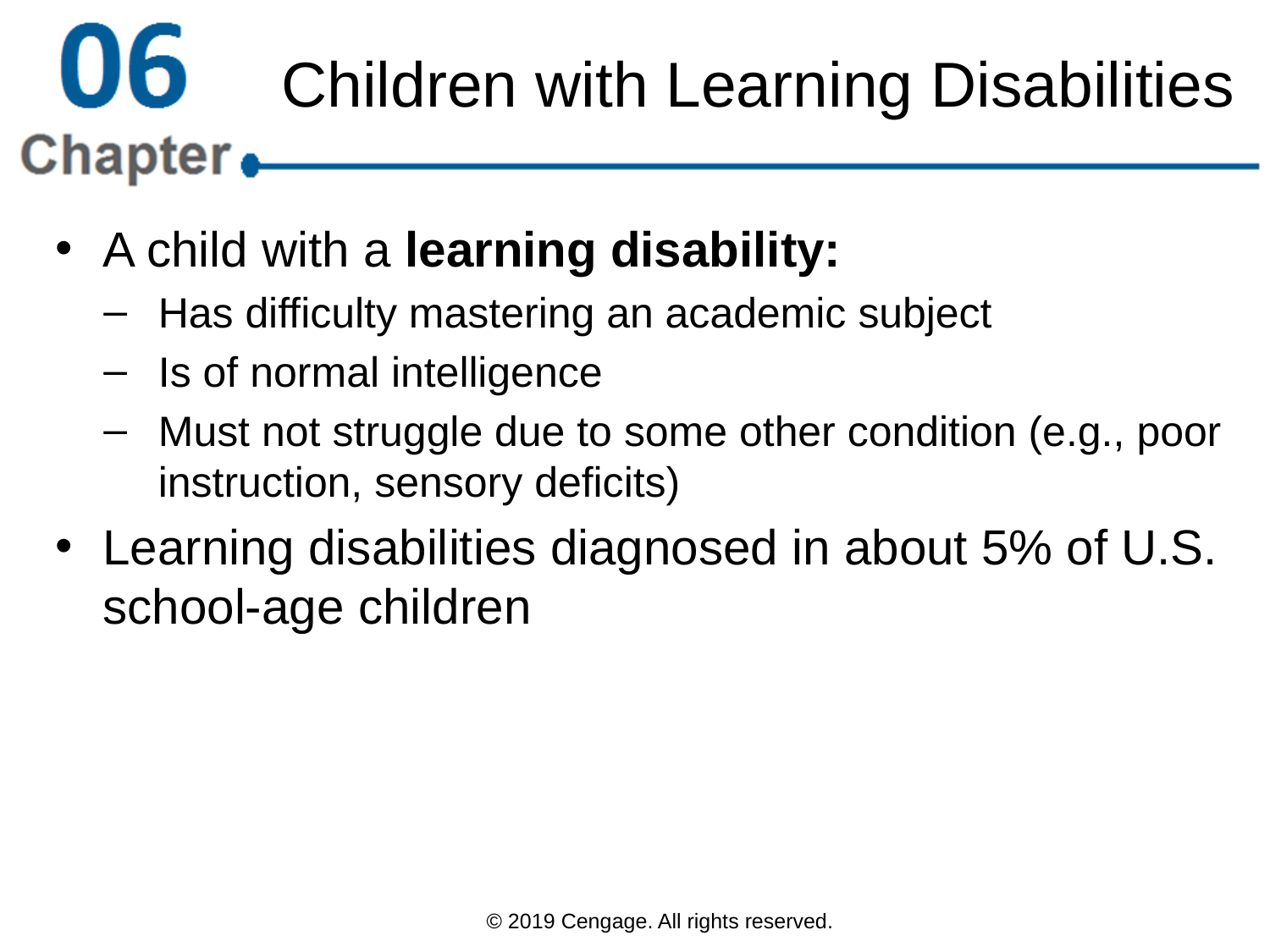

# Children with Learning Disabilities
A child with a learning disability:
Has difficulty mastering an academic subject
Is of normal intelligence
Must not struggle due to some other condition (e.g., poor instruction, sensory deficits)
Learning disabilities diagnosed in about 5% of U.S. school-age children